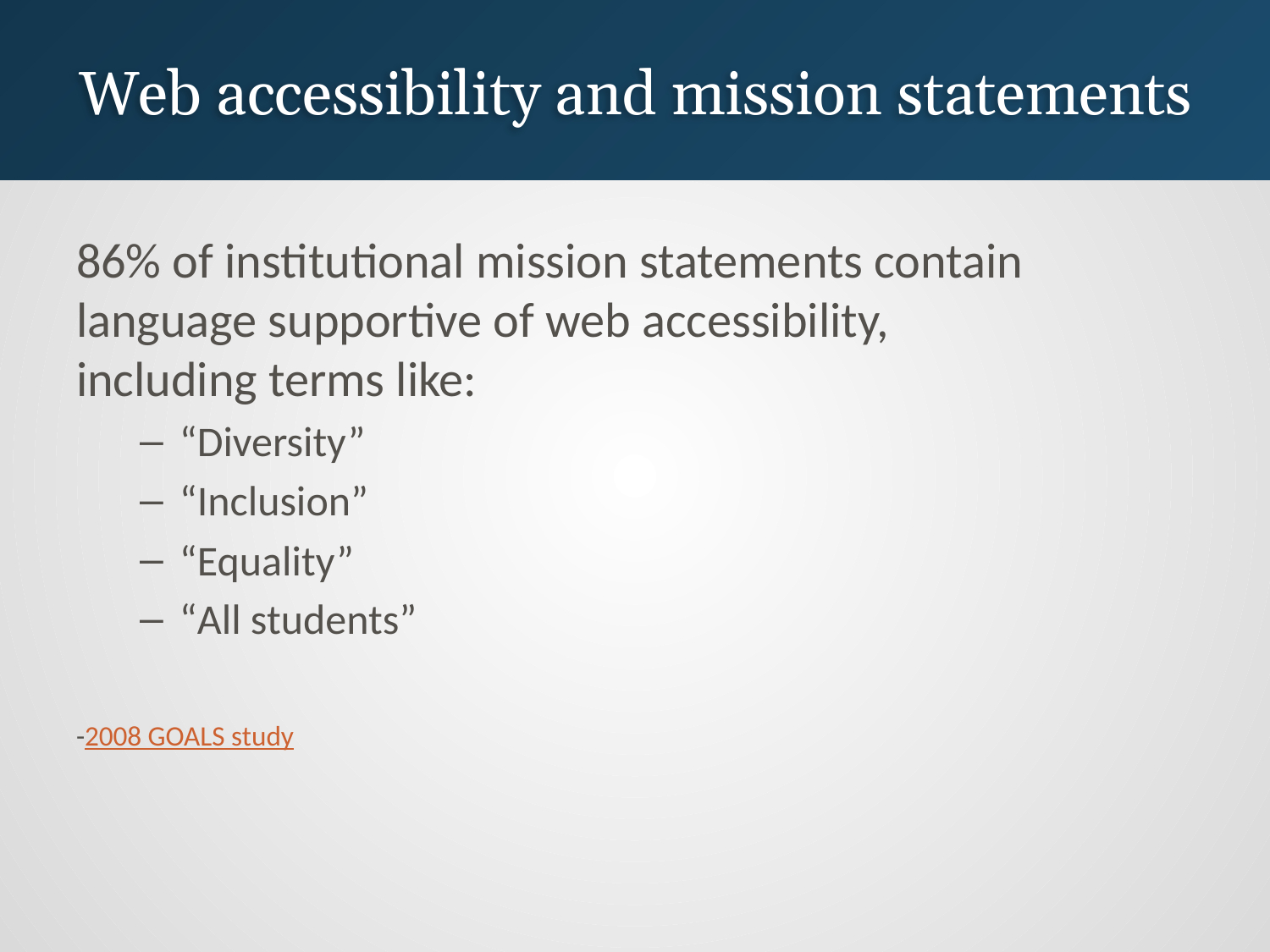

# Web accessibility and mission statements
86% of institutional mission statements contain language supportive of web accessibility,
including terms like:
“Diversity”
“Inclusion”
“Equality”
“All students”

-2008 GOALS study